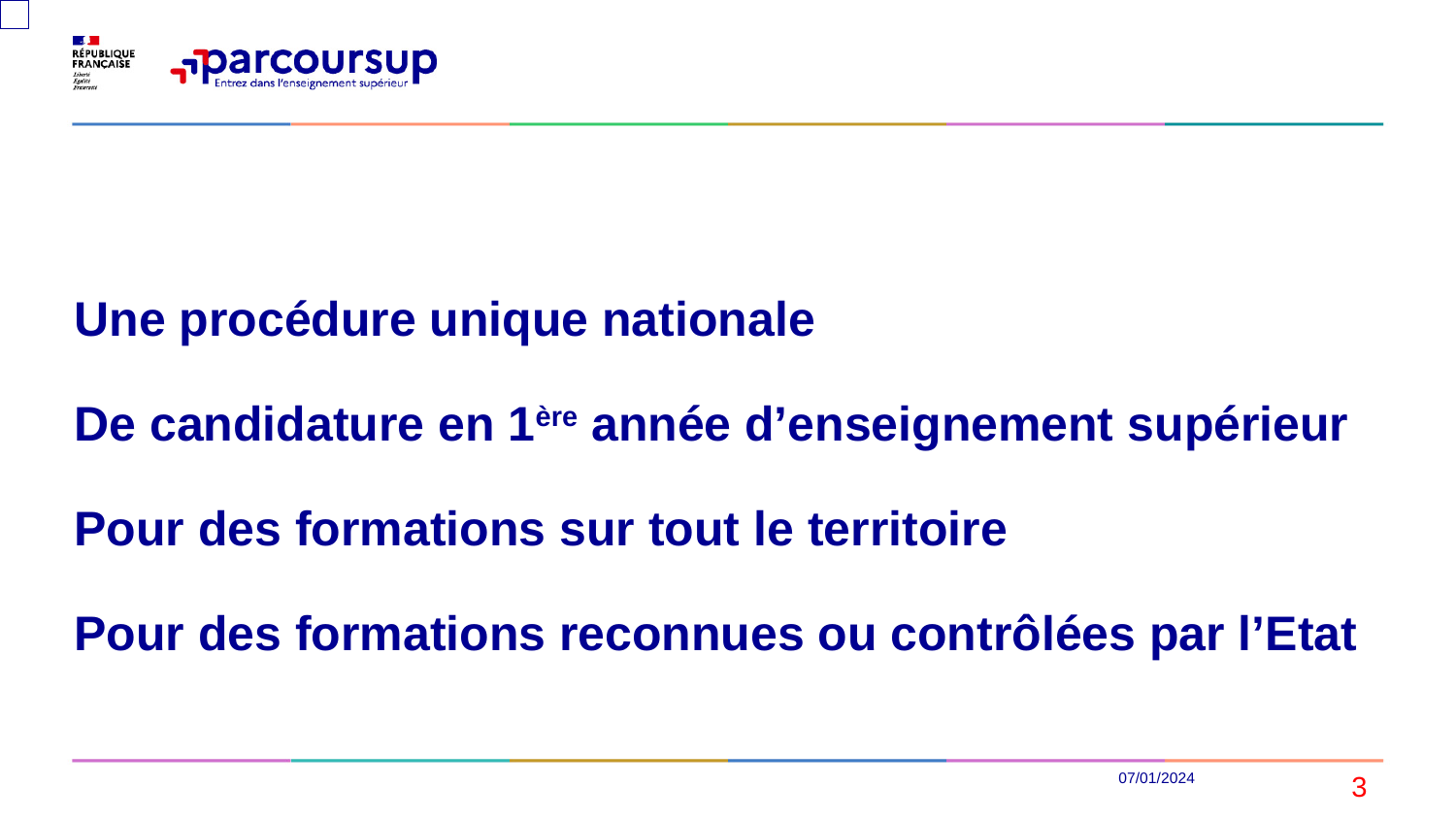

Une procédure unique nationale

De candidature en 1ère année d’enseignement supérieur

Pour des formations sur tout le territoire

Pour des formations reconnues ou contrôlées par l’Etat
07/01/2024
3